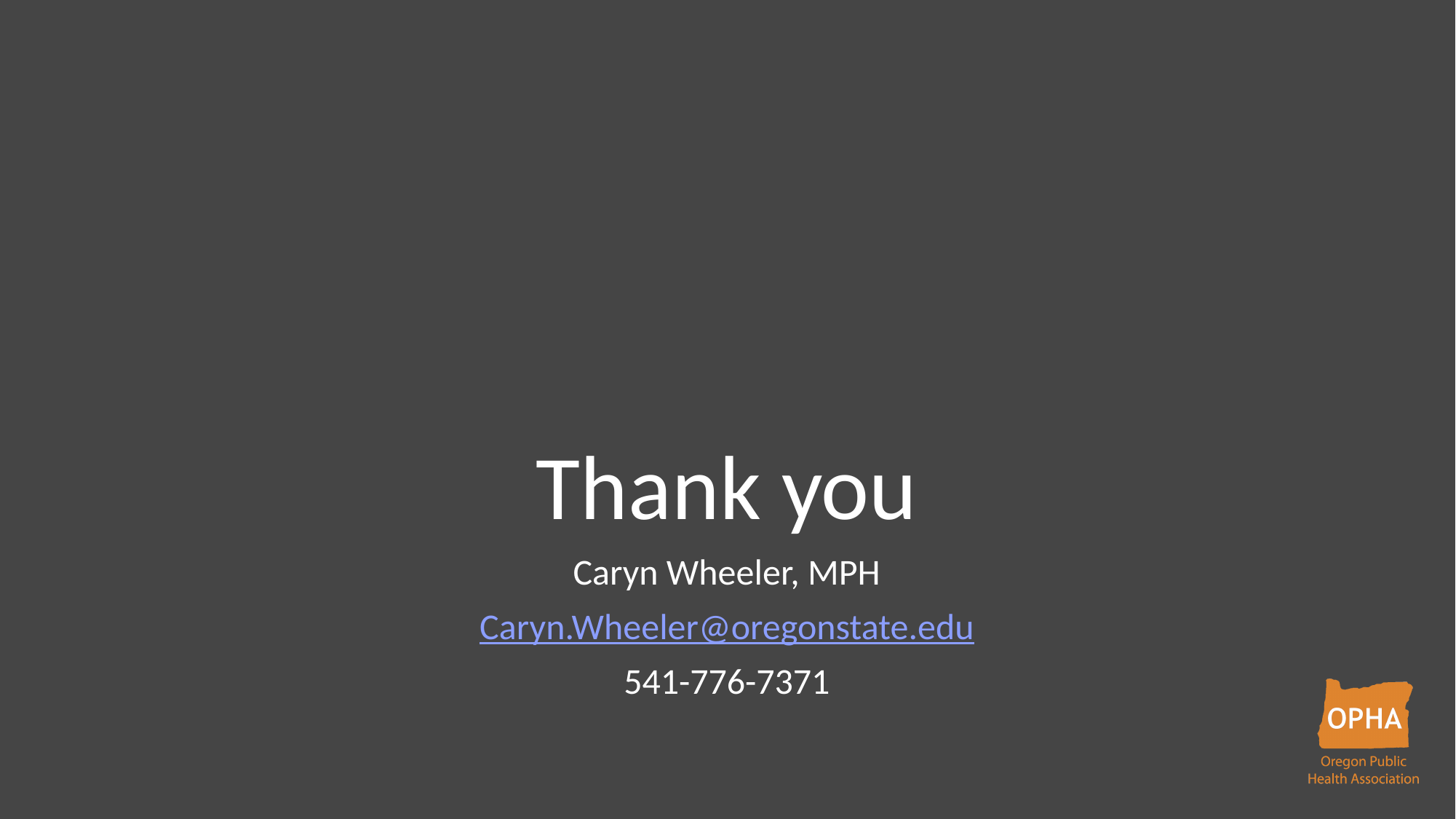

# Thank you
Caryn Wheeler, MPH
Caryn.Wheeler@oregonstate.edu
541-776-7371